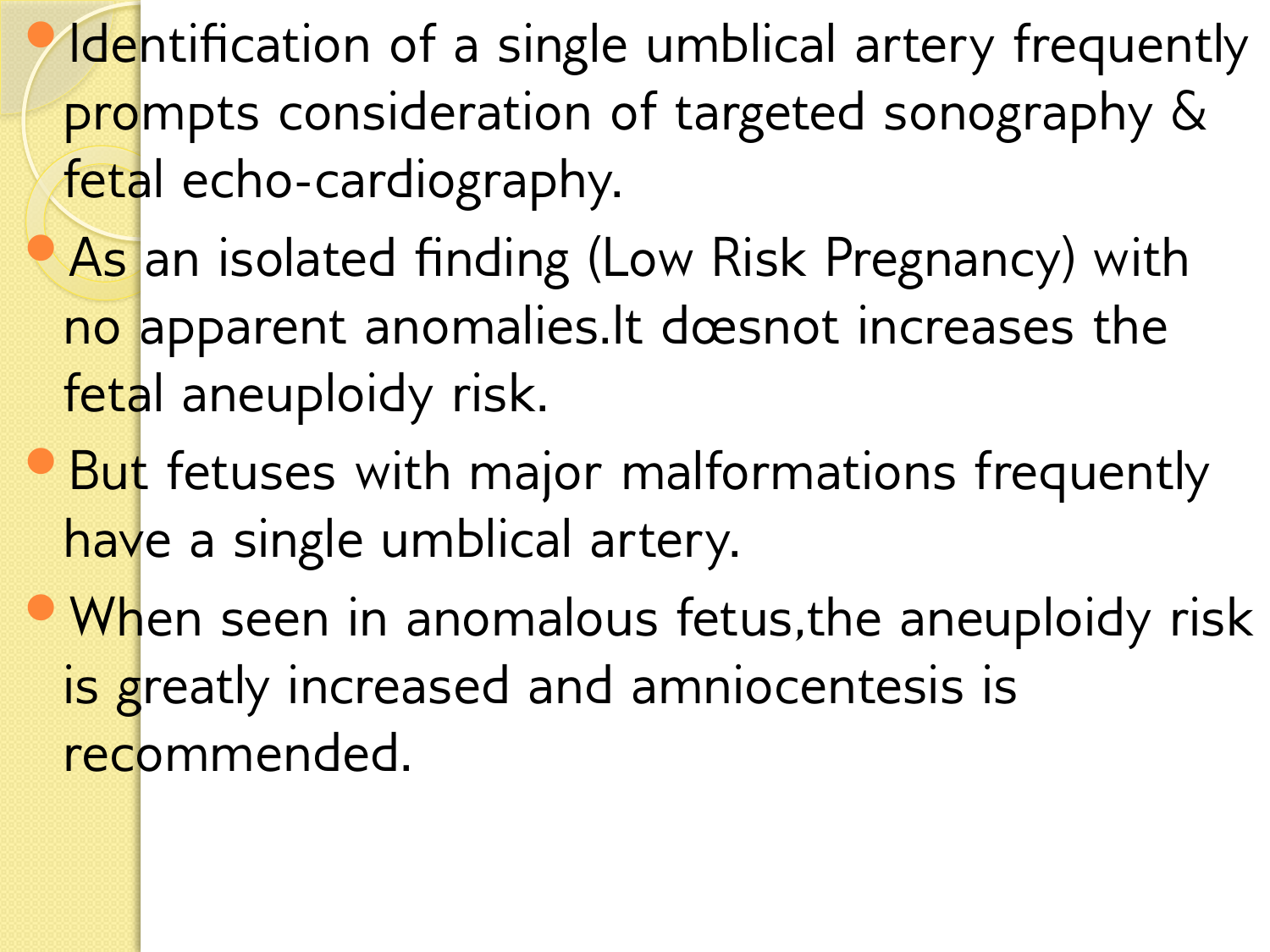

Identification of a single umblical artery frequently prompts consideration of targeted sonography & fetal echo-cardiography.
As an isolated finding (Low Risk Pregnancy) with no apparent anomalies.It doesnot increases the fetal aneuploidy risk.
But fetuses with major malformations frequently have a single umblical artery.
When seen in anomalous fetus,the aneuploidy risk is greatly increased and amniocentesis is recommended.